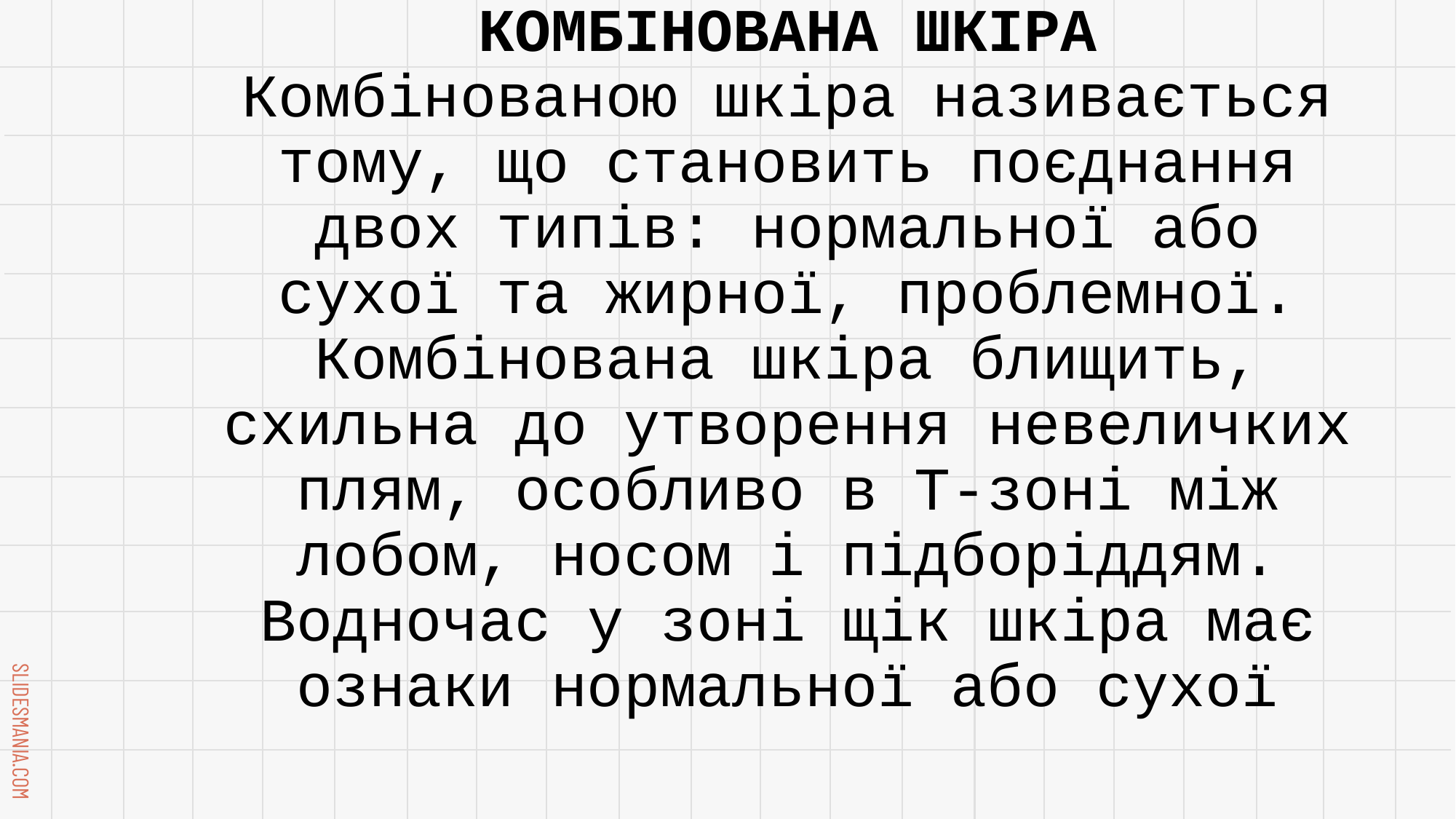

КОМБІНОВАНА ШКІРА
Комбінованою шкіра називається тому, що становить поєднання двох типів: нормальної або сухої та жирної, проблемної. Комбінована шкіра блищить, схильна до утворення невеличких плям, особливо в Т-зоні між лобом, носом і підборіддям. Водночас у зоні щік шкіра має ознаки нормальної або сухої